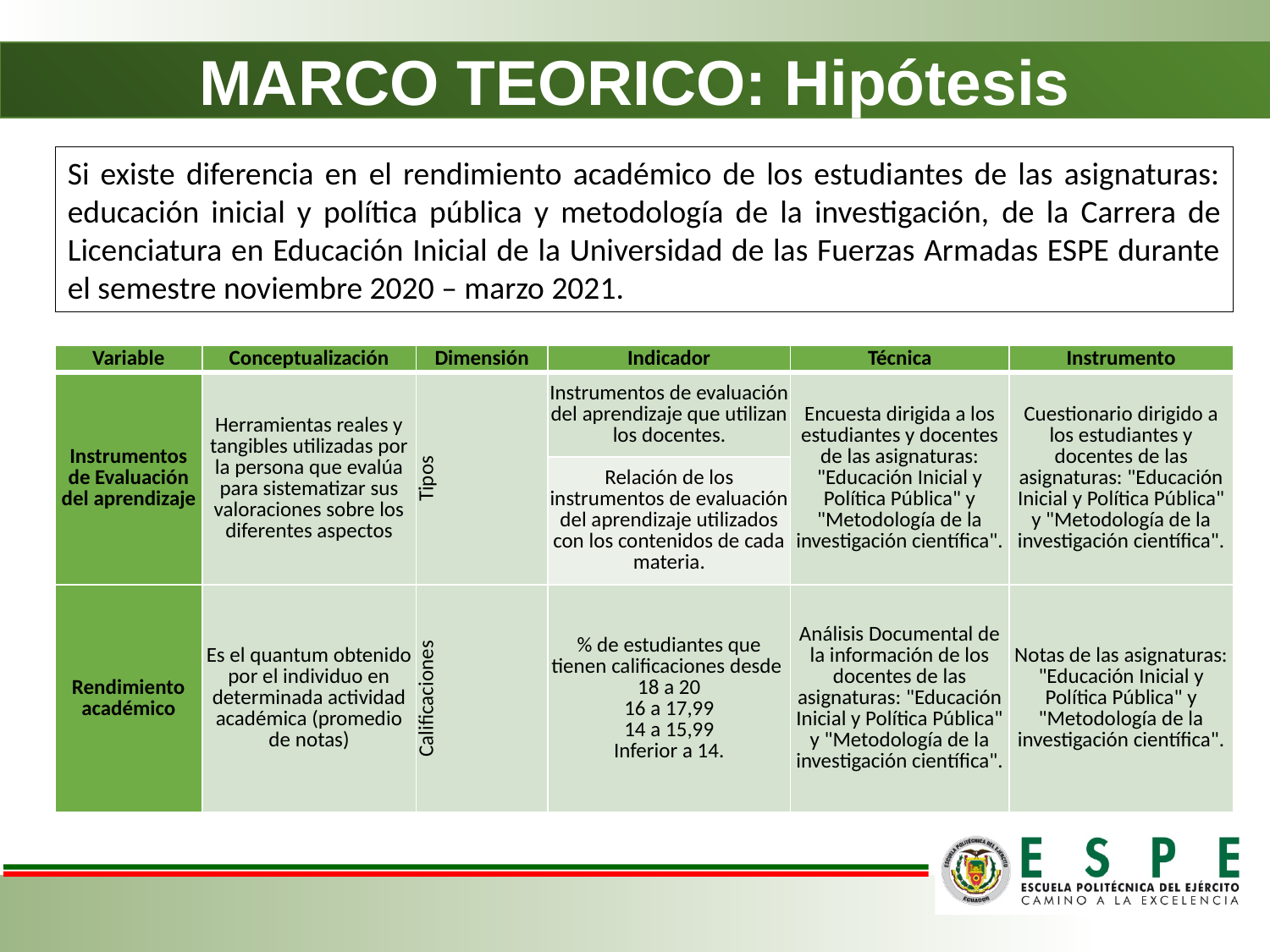

MARCO TEORICO: Hipótesis
Si existe diferencia en el rendimiento académico de los estudiantes de las asignaturas: educación inicial y política pública y metodología de la investigación, de la Carrera de Licenciatura en Educación Inicial de la Universidad de las Fuerzas Armadas ESPE durante el semestre noviembre 2020 – marzo 2021.
| Variable | Conceptualización | Dimensión | Indicador | Técnica | Instrumento |
| --- | --- | --- | --- | --- | --- |
| Instrumentos de Evaluación del aprendizaje | Herramientas reales y tangibles utilizadas por la persona que evalúa para sistematizar sus valoraciones sobre los diferentes aspectos | Tipos | Instrumentos de evaluación del aprendizaje que utilizan los docentes. | Encuesta dirigida a los estudiantes y docentes de las asignaturas: "Educación Inicial y Política Pública" y "Metodología de la investigación científica". | Cuestionario dirigido a los estudiantes y docentes de las asignaturas: "Educación Inicial y Política Pública" y "Metodología de la investigación científica". |
|  |  |  | Relación de los instrumentos de evaluación del aprendizaje utilizados con los contenidos de cada materia. |  |  |
| Rendimiento académico | Es el quantum obtenido por el individuo en determinada actividad académica (promedio de notas) | Calificaciones | % de estudiantes que tienen calificaciones desde 18 a 20 16 a 17,99 14 a 15,99 Inferior a 14. | Análisis Documental de la información de los docentes de las asignaturas: "Educación Inicial y Política Pública" y "Metodología de la investigación científica". | Notas de las asignaturas: "Educación Inicial y Política Pública" y "Metodología de la investigación científica". |